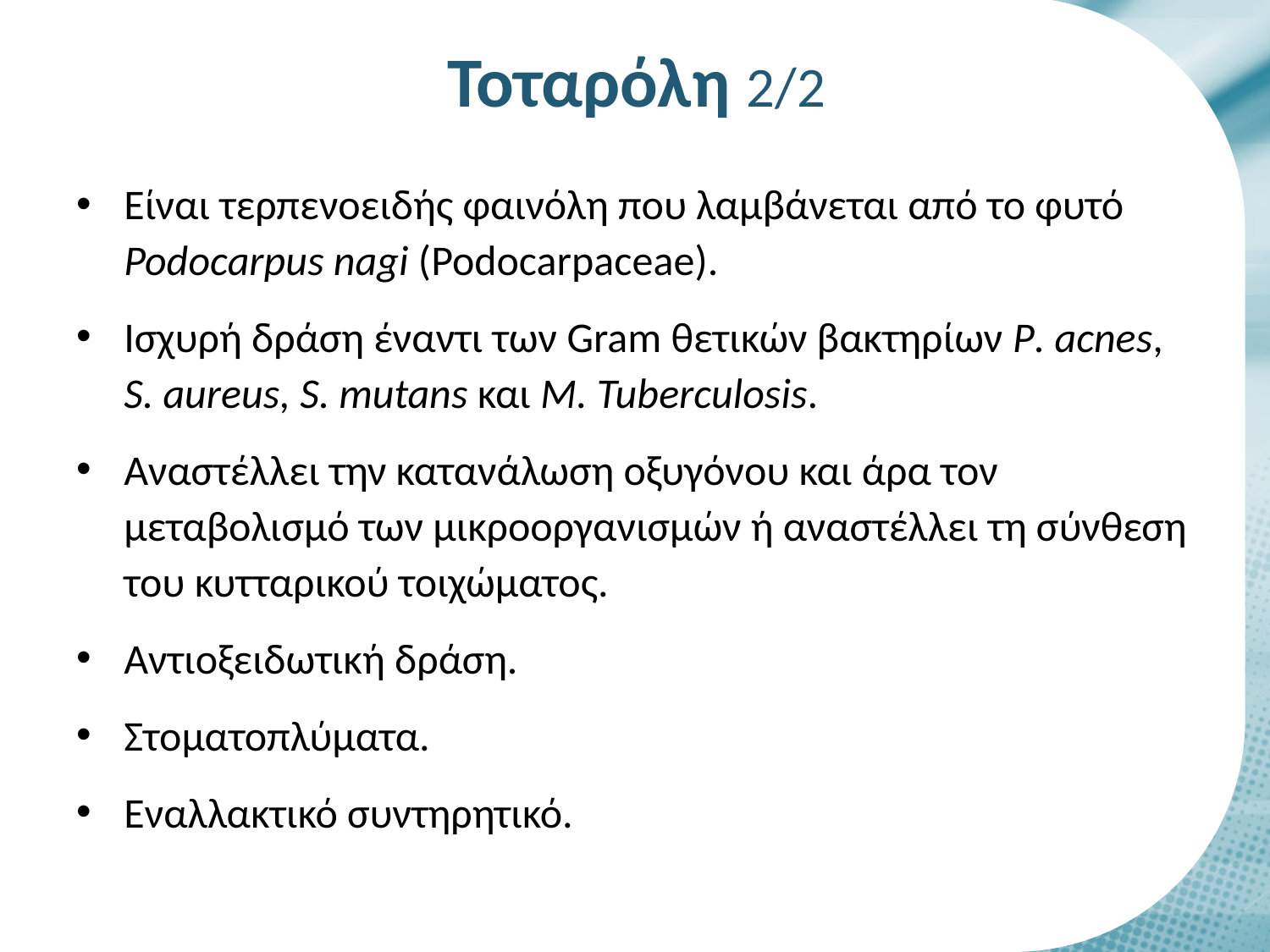

# Τοταρόλη 2/2
Είναι τερπενοειδής φαινόλη που λαμβάνεται από το φυτό Podocarpus nagi (Podocarpaceae).
Ισχυρή δράση έναντι των Gram θετικών βακτηρίων P. acnes, S. aureus, S. mutans και M. Tuberculosis.
Αναστέλλει την κατανάλωση οξυγόνου και άρα τον μεταβολισμό των μικροοργανισμών ή αναστέλλει τη σύνθεση του κυτταρικού τοιχώματος.
Αντιοξειδωτική δράση.
Στοματοπλύματα.
Εναλλακτικό συντηρητικό.